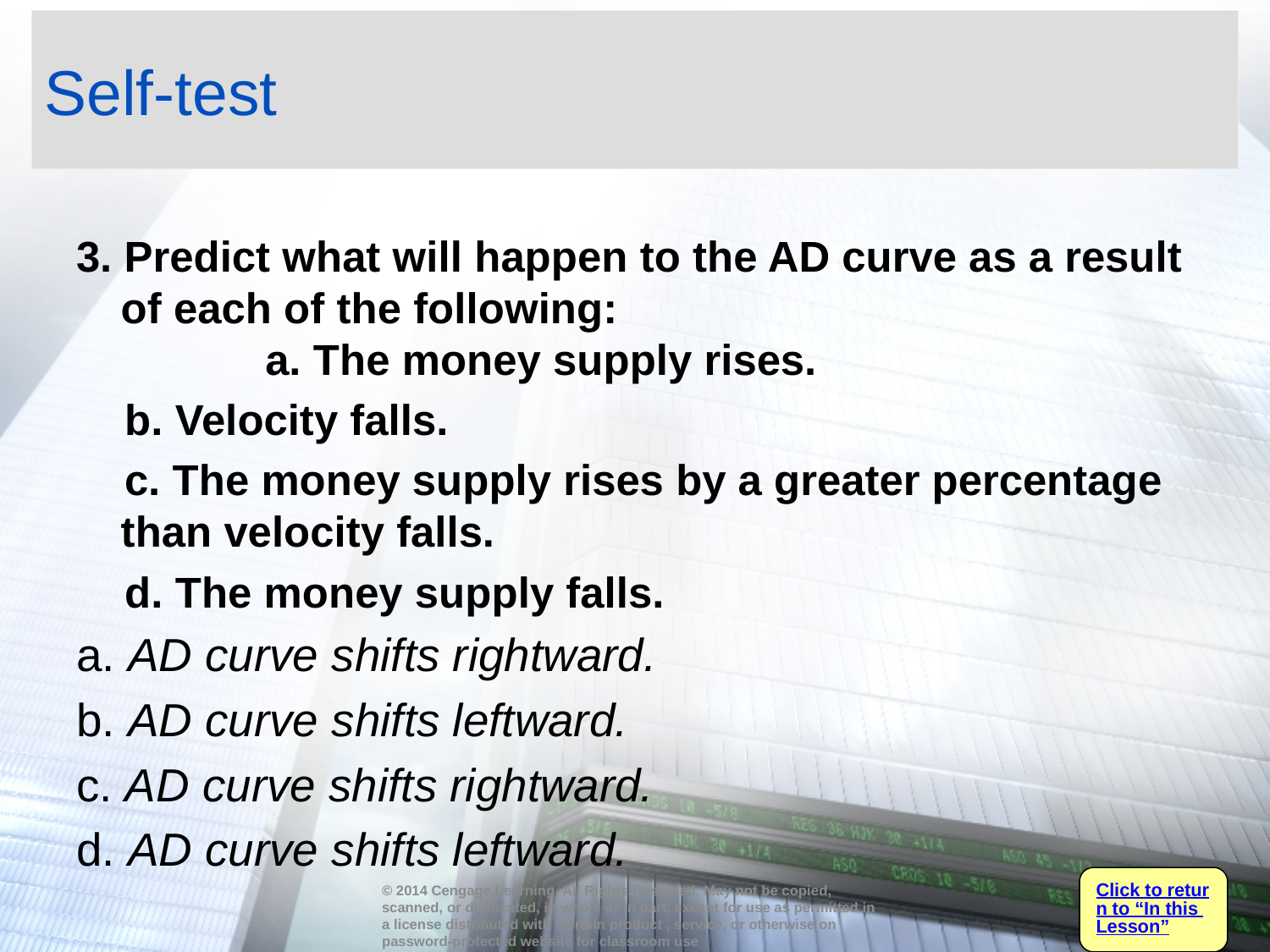

# Self-test
3. Predict what will happen to the AD curve as a result of each of the following:                                                            a. The money supply rises.
    b. Velocity falls.
    c. The money supply rises by a greater percentage than velocity falls.
    d. The money supply falls.
a. AD curve shifts rightward.
b. AD curve shifts leftward.
c. AD curve shifts rightward.
d. AD curve shifts leftward.

Click to return to “In this Lesson”
© 2014 Cengage Learning. All Rights Reserved. May not be copied, scanned, or duplicated, in whole or in part, except for use as permitted in a license distributed with  certain product , service, or otherwise on password-protected website for classroom use